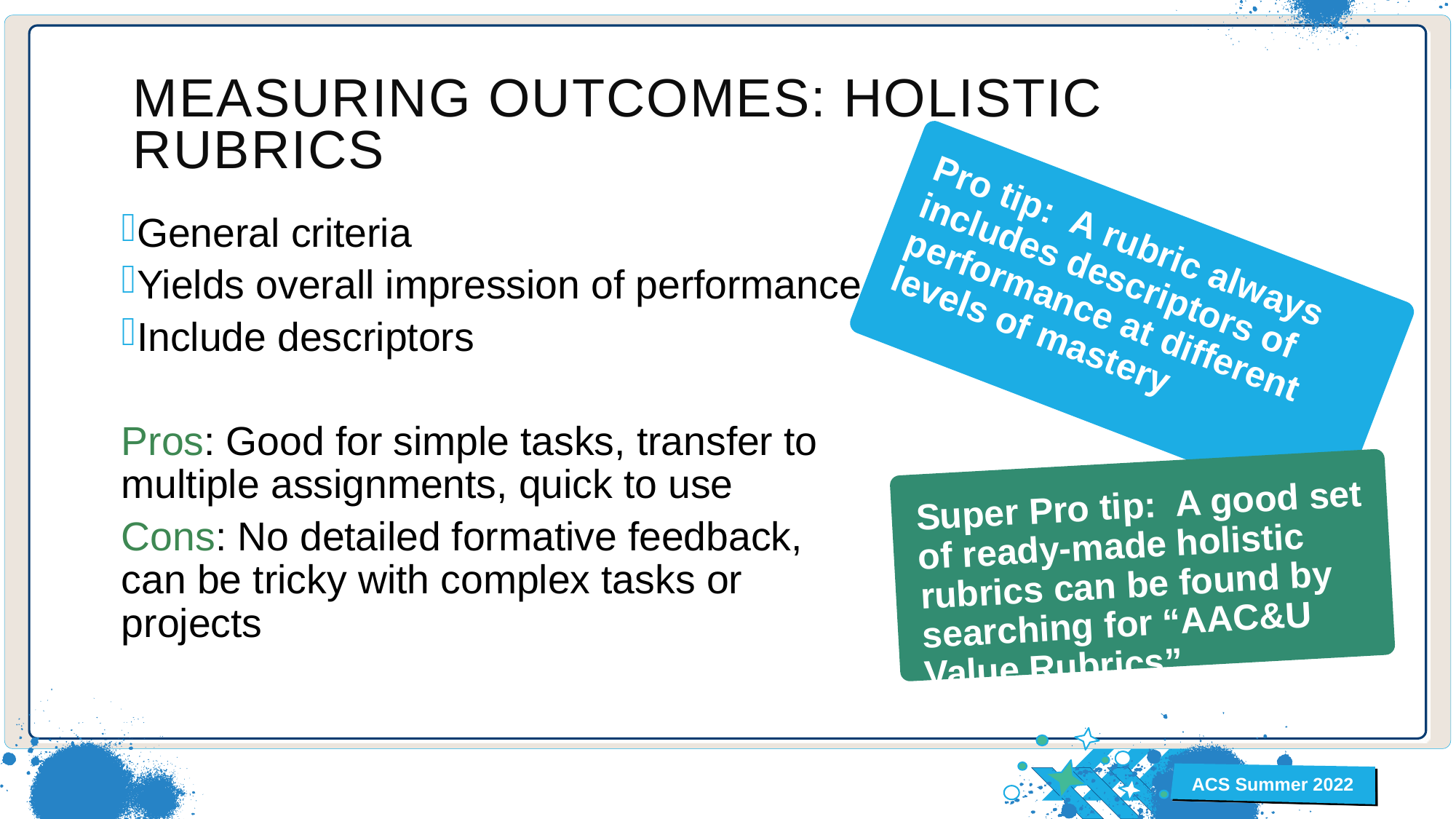

# Measuring Outcomes: Holistic Rubrics
Pro tip:  A rubric always includes descriptors of performance at different levels of mastery
General criteria
Yields overall impression of performance
Include descriptors

Pros: Good for simple tasks, transfer to multiple assignments, quick to use
Cons: No detailed formative feedback, can be tricky with complex tasks or projects

Super Pro tip:  A good set of ready-made holistic rubrics can be found by searching for “AAC&U Value Rubrics”